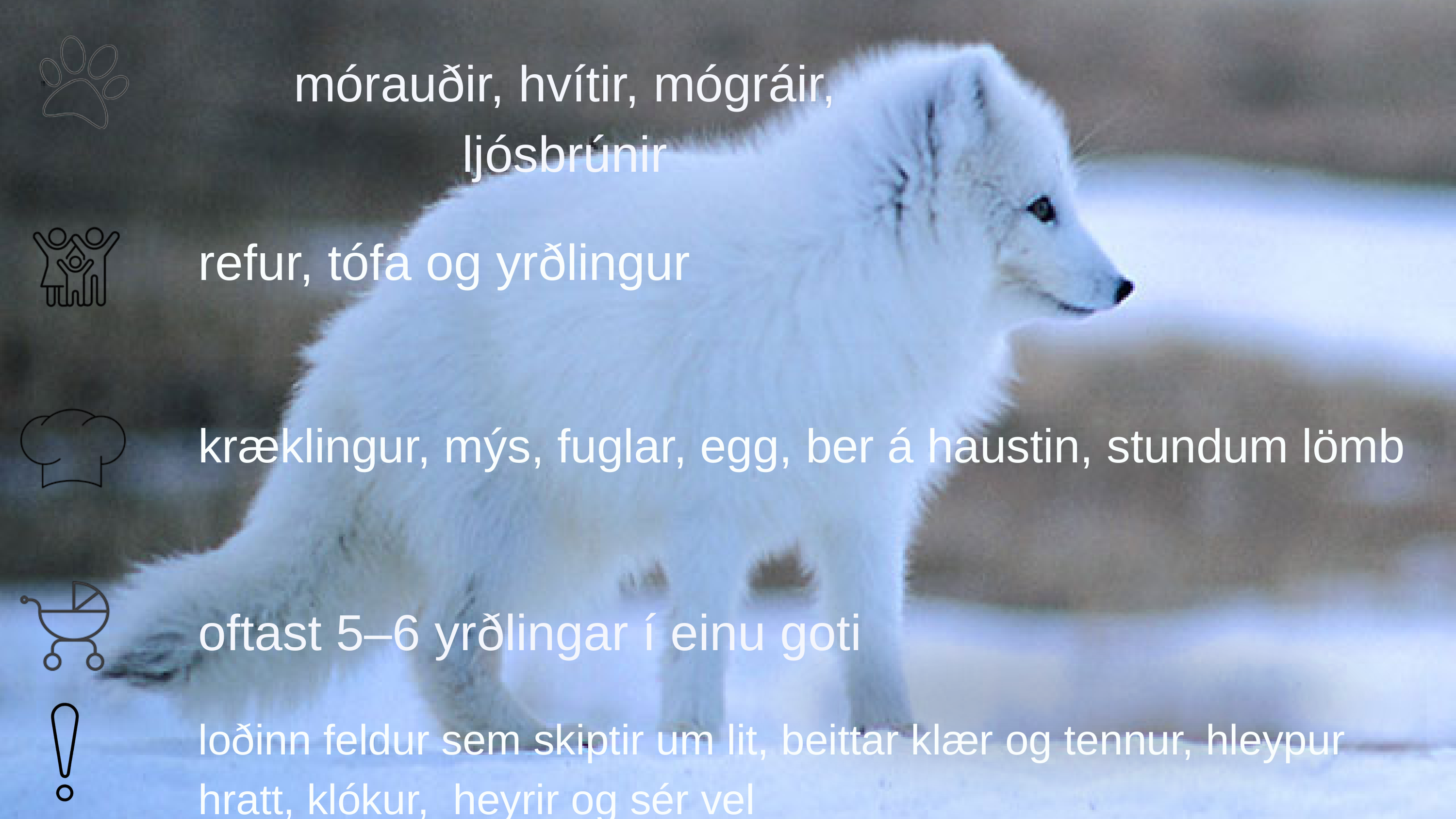

mórauðir, hvítir, mógráir, ljósbrúnir

refur, tófa og yrðlingur
kræklingur, mýs, fuglar, egg, ber á haustin, stundum lömb

oftast 5–6 yrðlingar í einu goti

loðinn feldur sem skiptir um lit, beittar klær og tennur, hleypur hratt, klókur,  heyrir og sér vel